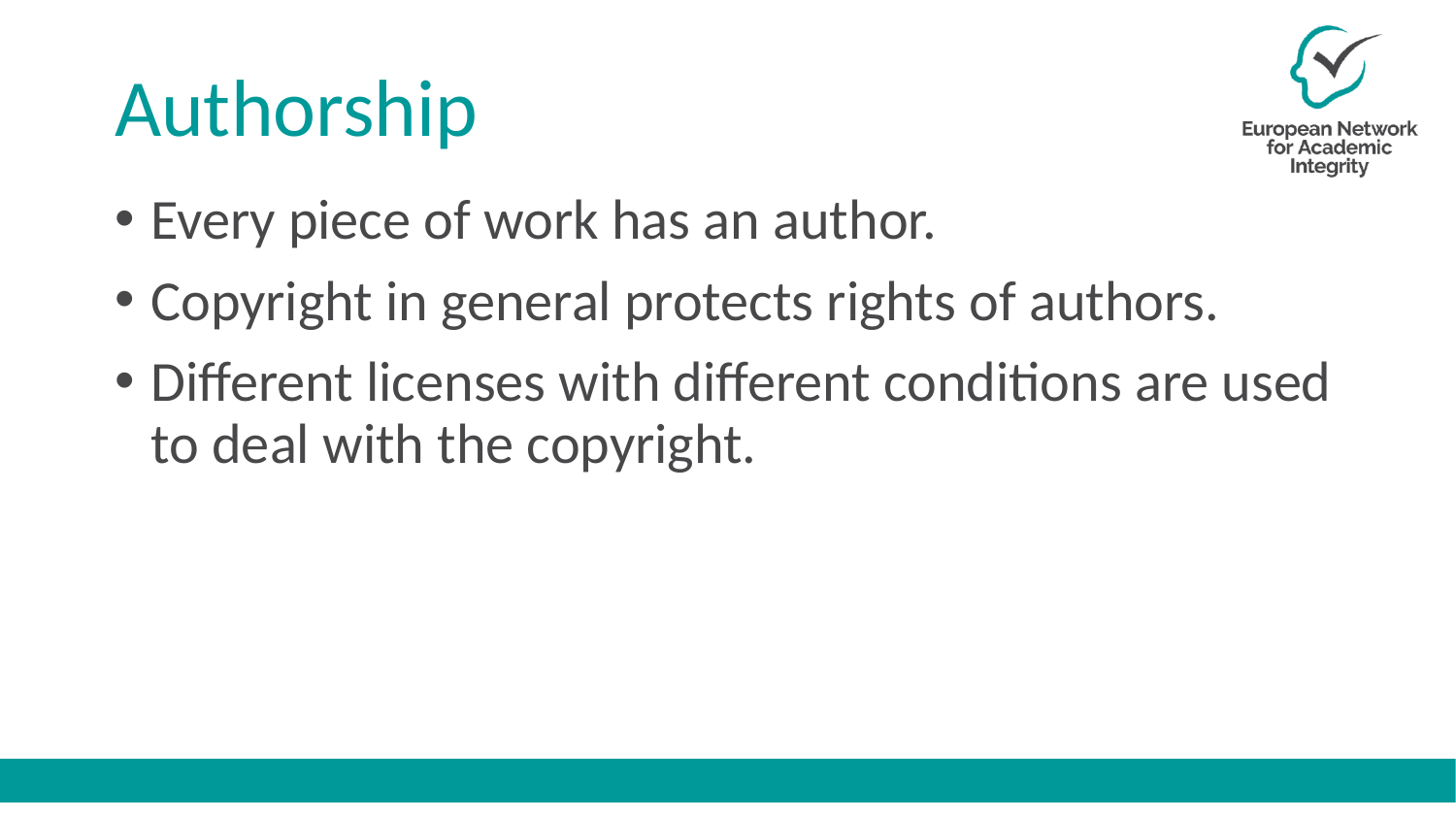

# Authorship
Every piece of work has an author.
Copyright in general protects rights of authors.
Different licenses with different conditions are used to deal with the copyright.